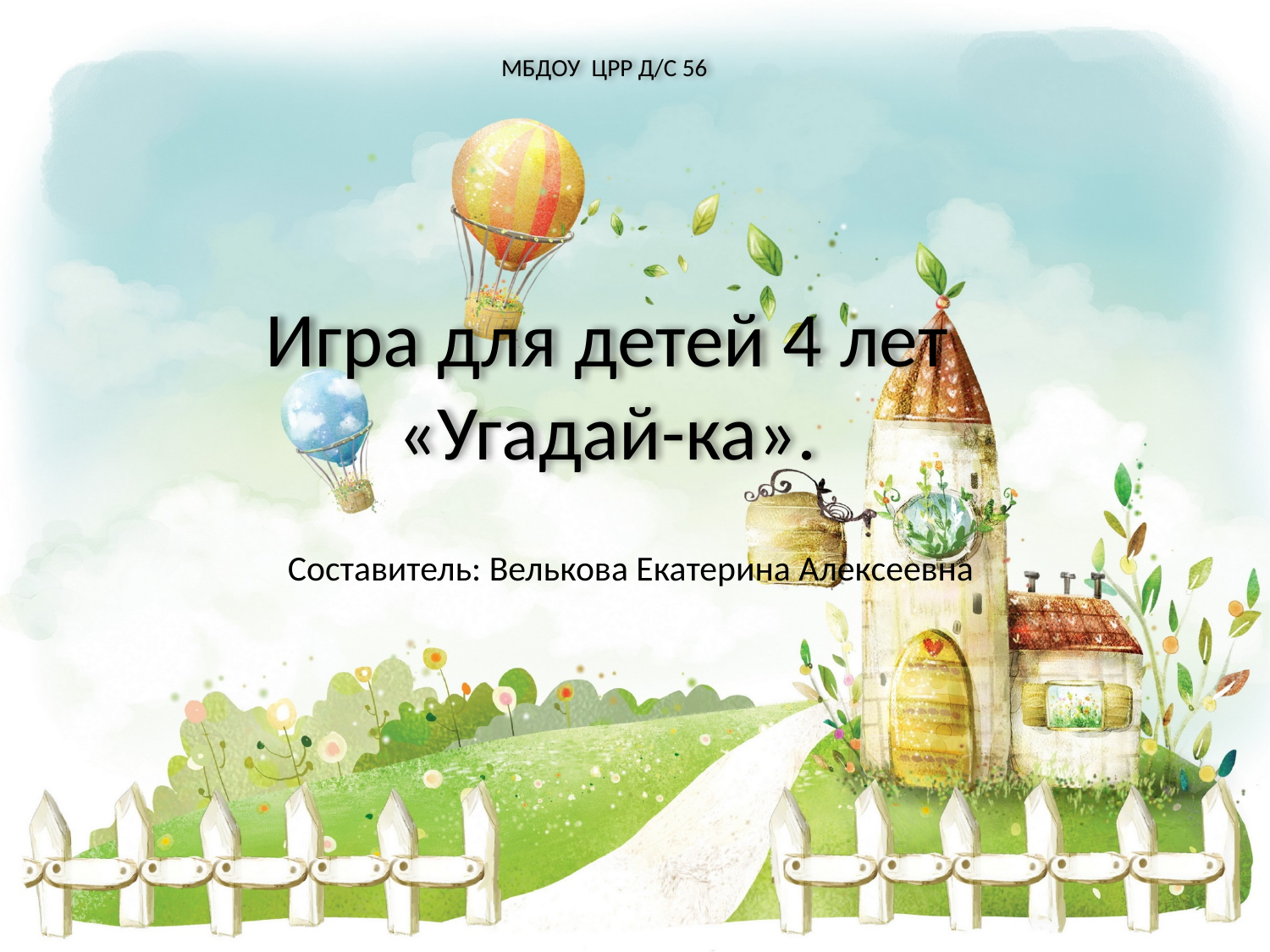

# МБДОУ  ЦРР Д/С 56 Игра для детей 4 лет «Угадай-ка».
Составитель: Велькова Екатерина Алексеевна